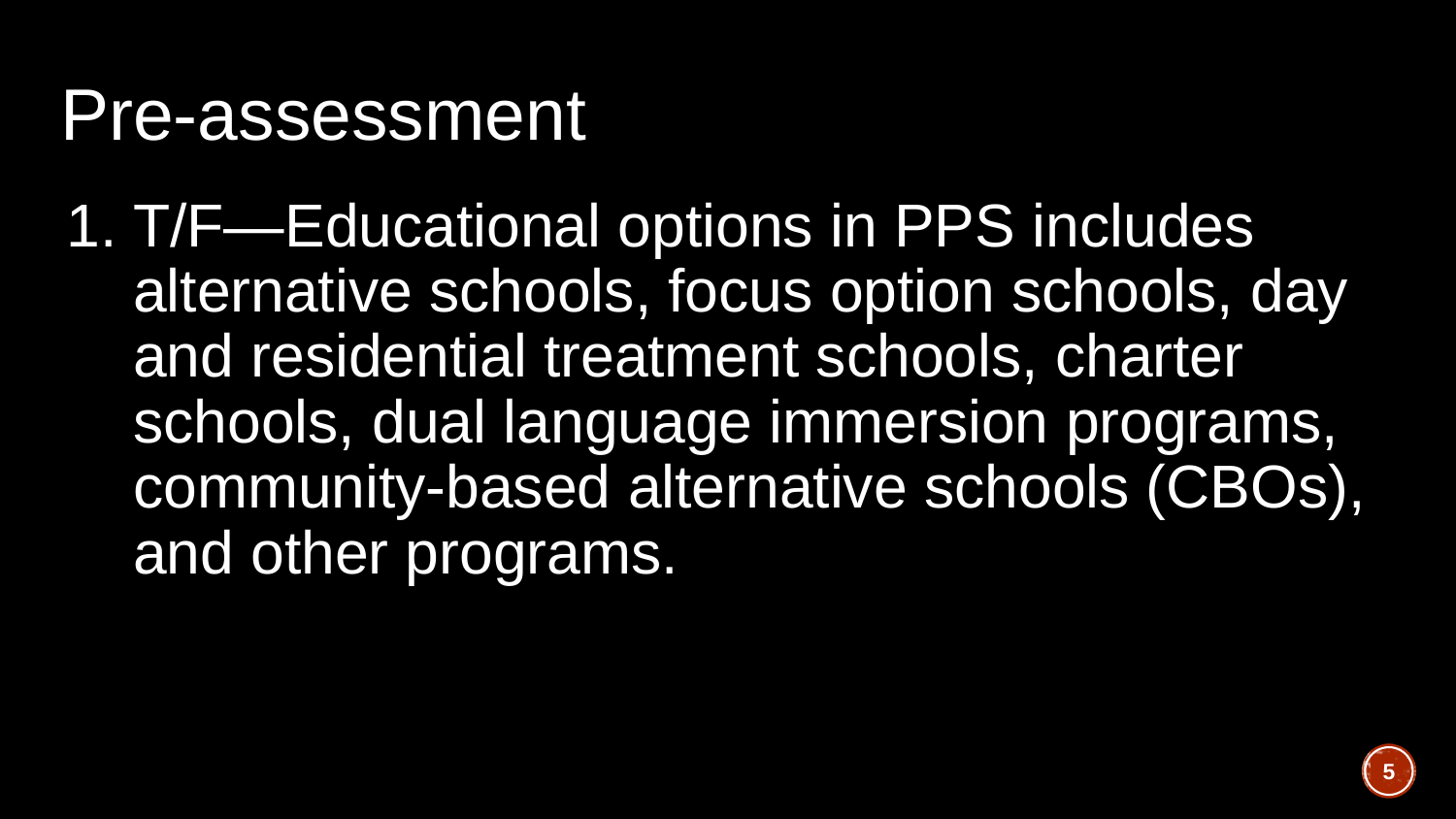

# Pre-assessment
T/F—Educational options in PPS includes alternative schools, focus option schools, day and residential treatment schools, charter schools, dual language immersion programs, community-based alternative schools (CBOs), and other programs.

5